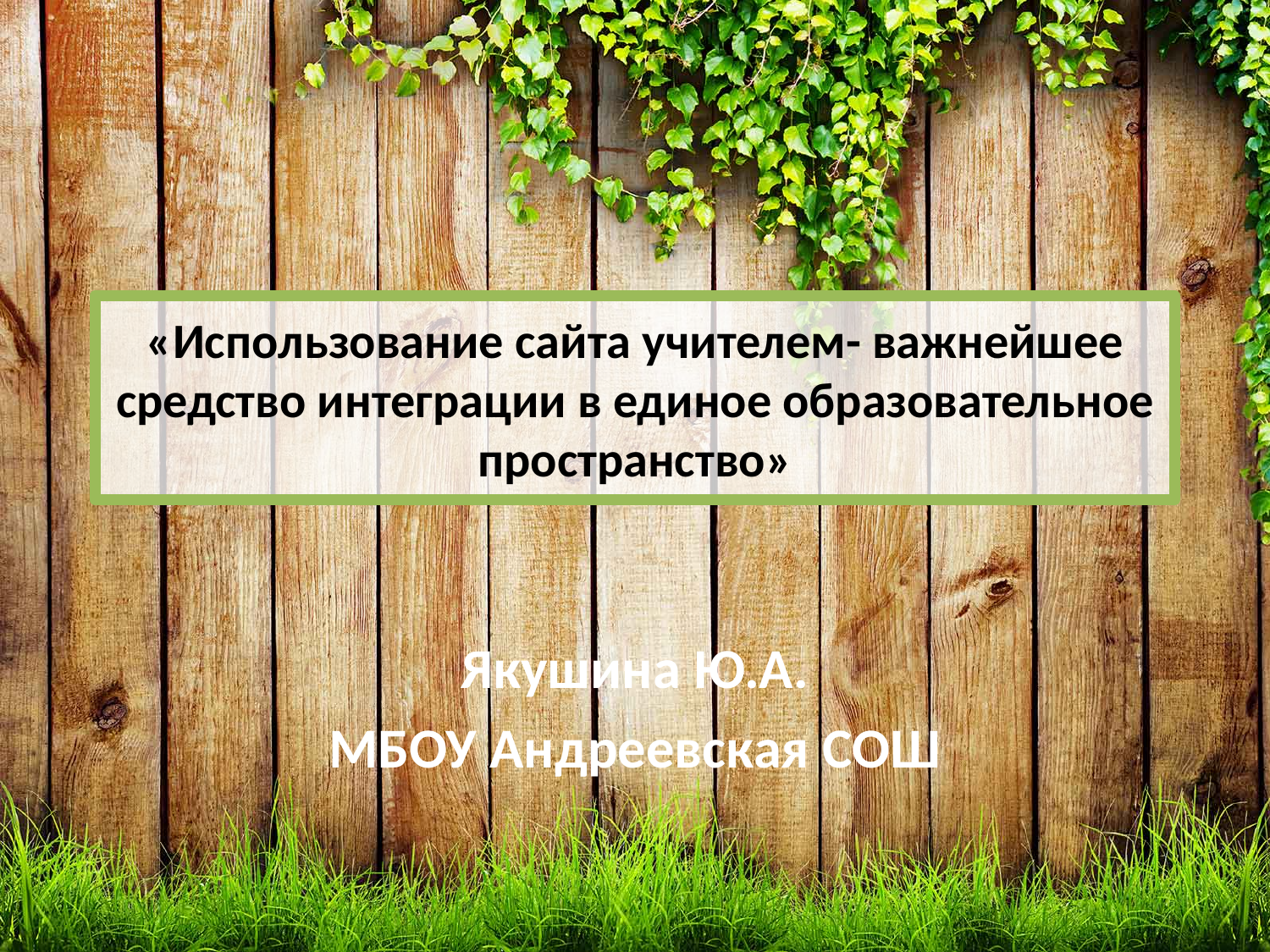

# «Использование сайта учителем- важнейшее средство интеграции в единое образовательное пространство»
Якушина Ю.А.
МБОУ Андреевская СОШ